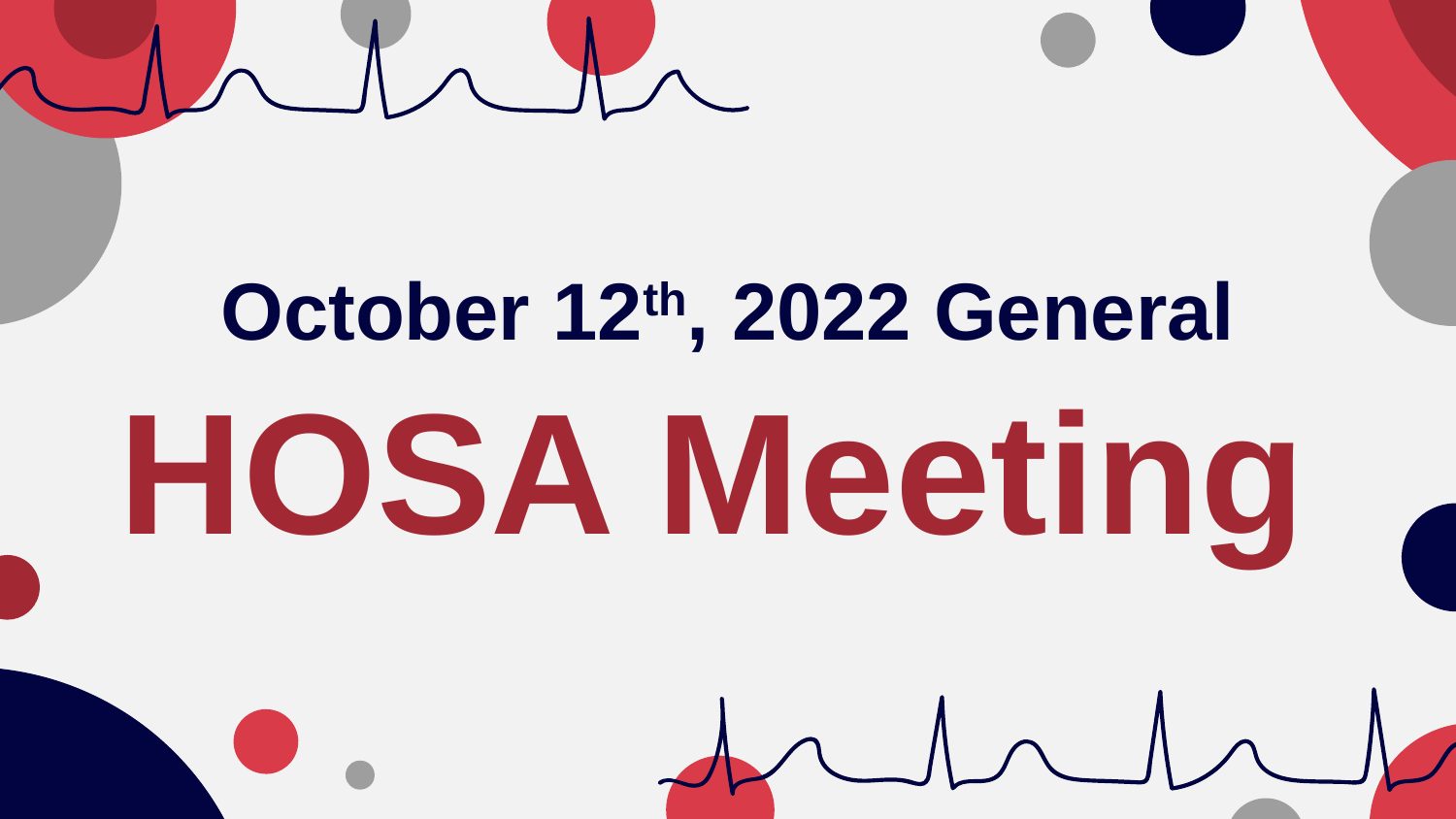

# October 12th, 2022 General HOSA Meeting